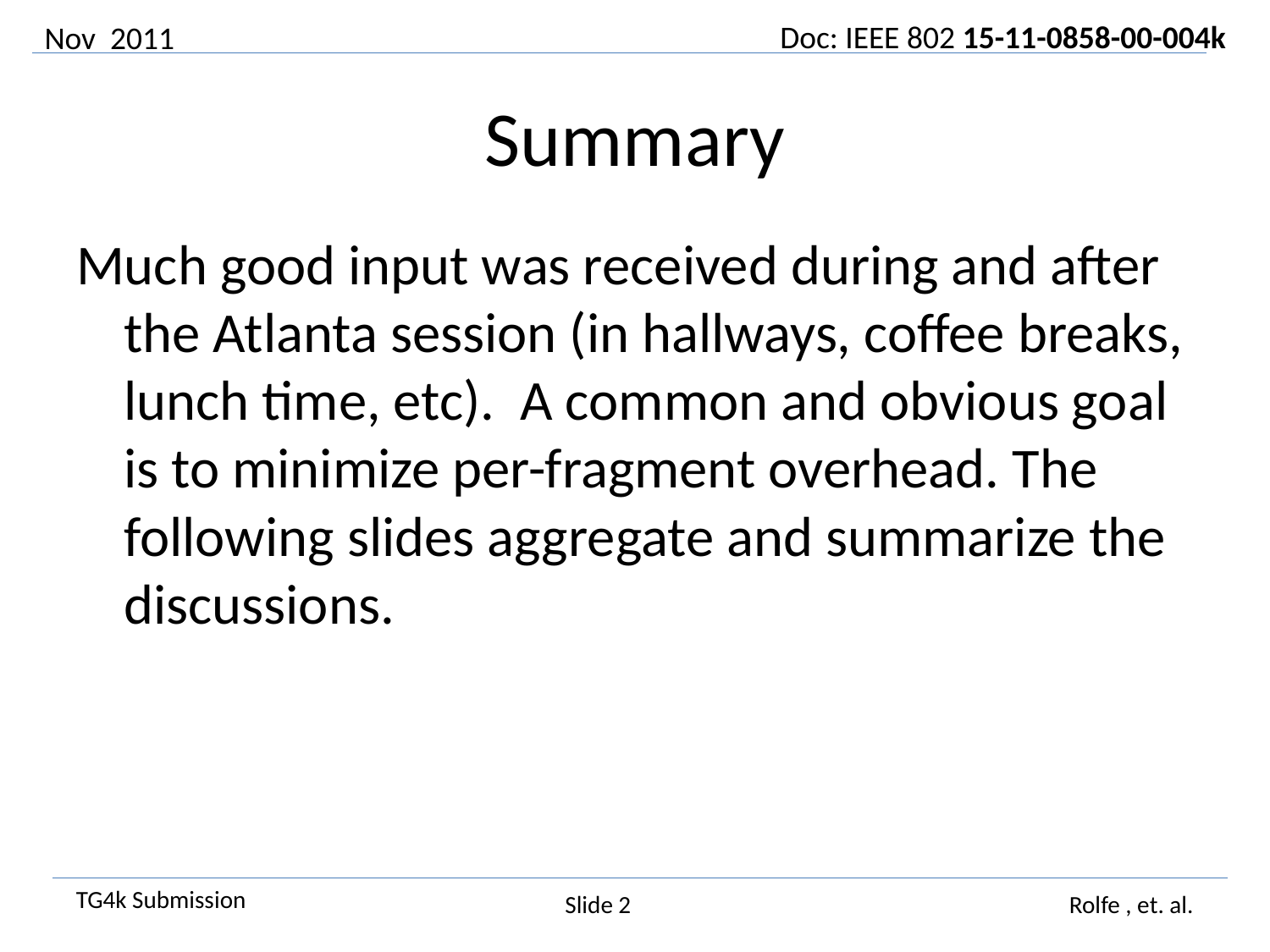

Nov  2011
# Summary
Much good input was received during and after the Atlanta session (in hallways, coffee breaks, lunch time, etc).  A common and obvious goal is to minimize per-fragment overhead. The following slides aggregate and summarize the discussions.
Slide 2
Rolfe , et. al.